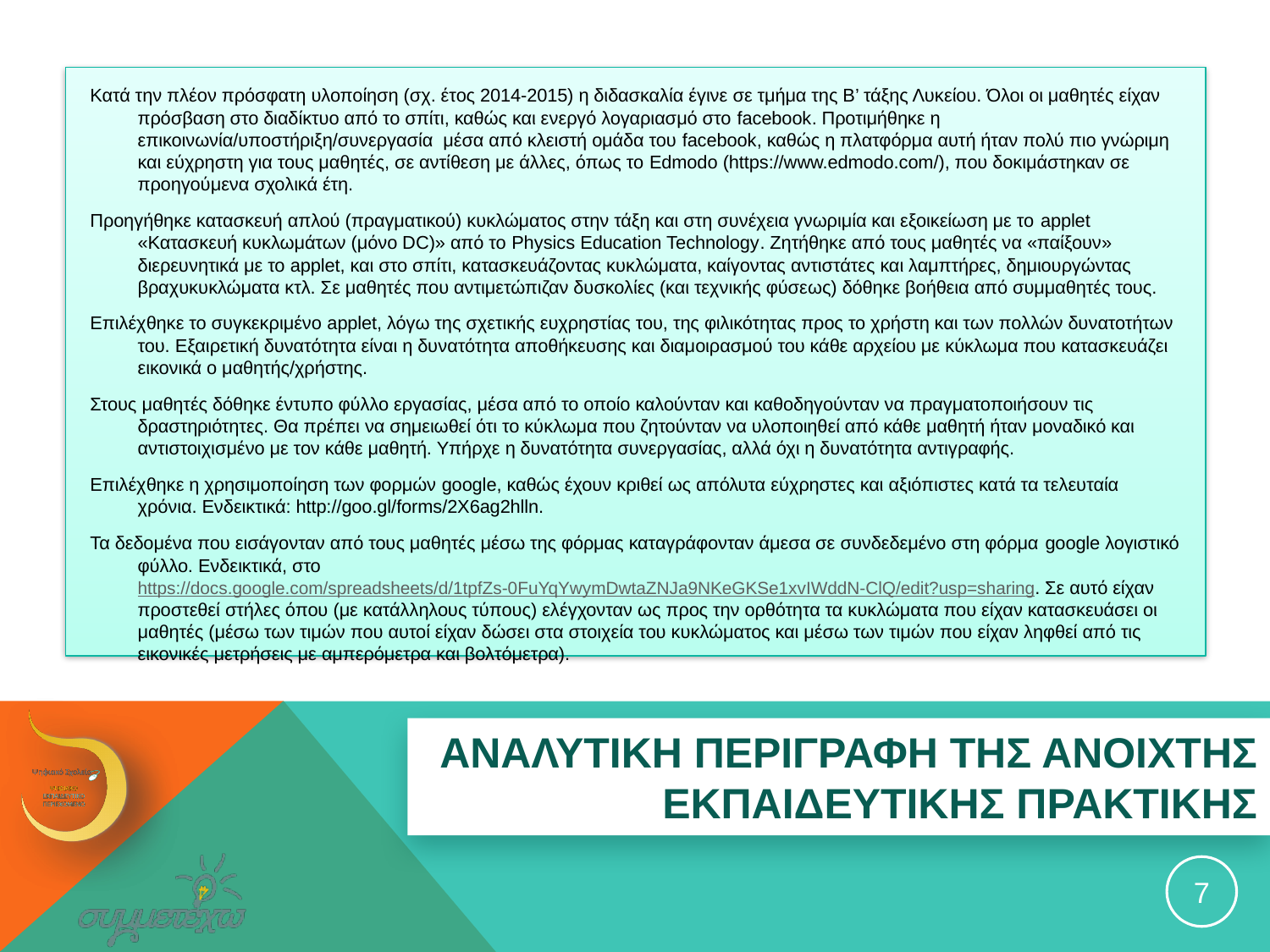

Κατά την πλέον πρόσφατη υλοποίηση (σχ. έτος 2014-2015) η διδασκαλία έγινε σε τμήμα της Β’ τάξης Λυκείου. Όλοι οι μαθητές είχαν πρόσβαση στο διαδίκτυο από το σπίτι, καθώς και ενεργό λογαριασμό στο facebook. Προτιμήθηκε η επικοινωνία/υποστήριξη/συνεργασία  μέσα από κλειστή ομάδα του facebook, καθώς η πλατφόρμα αυτή ήταν πολύ πιο γνώριμη και εύχρηστη για τους μαθητές, σε αντίθεση με άλλες, όπως το Edmodo (https://www.edmodo.com/), που δοκιμάστηκαν σε προηγούμενα σχολικά έτη.
Προηγήθηκε κατασκευή απλού (πραγματικού) κυκλώματος στην τάξη και στη συνέχεια γνωριμία και εξοικείωση με το applet «Κατασκευή κυκλωμάτων (μόνο DC)» από το Physics Education Technology. Ζητήθηκε από τους μαθητές να «παίξουν» διερευνητικά με το applet, και στο σπίτι, κατασκευάζοντας κυκλώματα, καίγοντας αντιστάτες και λαμπτήρες, δημιουργώντας βραχυκυκλώματα κτλ. Σε μαθητές που αντιμετώπιζαν δυσκολίες (και τεχνικής φύσεως) δόθηκε βοήθεια από συμμαθητές τους.
Επιλέχθηκε το συγκεκριμένο applet, λόγω της σχετικής ευχρηστίας του, της φιλικότητας προς το χρήστη και των πολλών δυνατοτήτων του. Εξαιρετική δυνατότητα είναι η δυνατότητα αποθήκευσης και διαμοιρασμού του κάθε αρχείου με κύκλωμα που κατασκευάζει εικονικά ο μαθητής/χρήστης.
Στους μαθητές δόθηκε έντυπο φύλλο εργασίας, μέσα από το οποίο καλούνταν και καθοδηγούνταν να πραγματοποιήσουν τις δραστηριότητες. Θα πρέπει να σημειωθεί ότι το κύκλωμα που ζητούνταν να υλοποιηθεί από κάθε μαθητή ήταν μοναδικό και αντιστοιχισμένο με τον κάθε μαθητή. Υπήρχε η δυνατότητα συνεργασίας, αλλά όχι η δυνατότητα αντιγραφής.
Επιλέχθηκε η χρησιμοποίηση των φορμών google, καθώς έχουν κριθεί ως απόλυτα εύχρηστες και αξιόπιστες κατά τα τελευταία χρόνια. Ενδεικτικά: http://goo.gl/forms/2X6ag2hlln.
Τα δεδομένα που εισάγονταν από τους μαθητές μέσω της φόρμας καταγράφονταν άμεσα σε συνδεδεμένο στη φόρμα google λογιστικό φύλλο. Ενδεικτικά, στο https://docs.google.com/spreadsheets/d/1tpfZs-0FuYqYwymDwtaZNJa9NKeGKSe1xvIWddN-ClQ/edit?usp=sharing. Σε αυτό είχαν προστεθεί στήλες όπου (με κατάλληλους τύπους) ελέγχονταν ως προς την ορθότητα τα κυκλώματα που είχαν κατασκευάσει οι μαθητές (μέσω των τιμών που αυτοί είχαν δώσει στα στοιχεία του κυκλώματος και μέσω των τιμών που είχαν ληφθεί από τις εικονικές μετρήσεις με αμπερόμετρα και βολτόμετρα).
# ΑΝΑΛΥΤΙΚΗ ΠΕΡΙΓΡΑΦΗ ΤΗΣ ανοιχτησ εκπαιδευτικησ ΠΡΑΚΤΙΚΗΣ
7